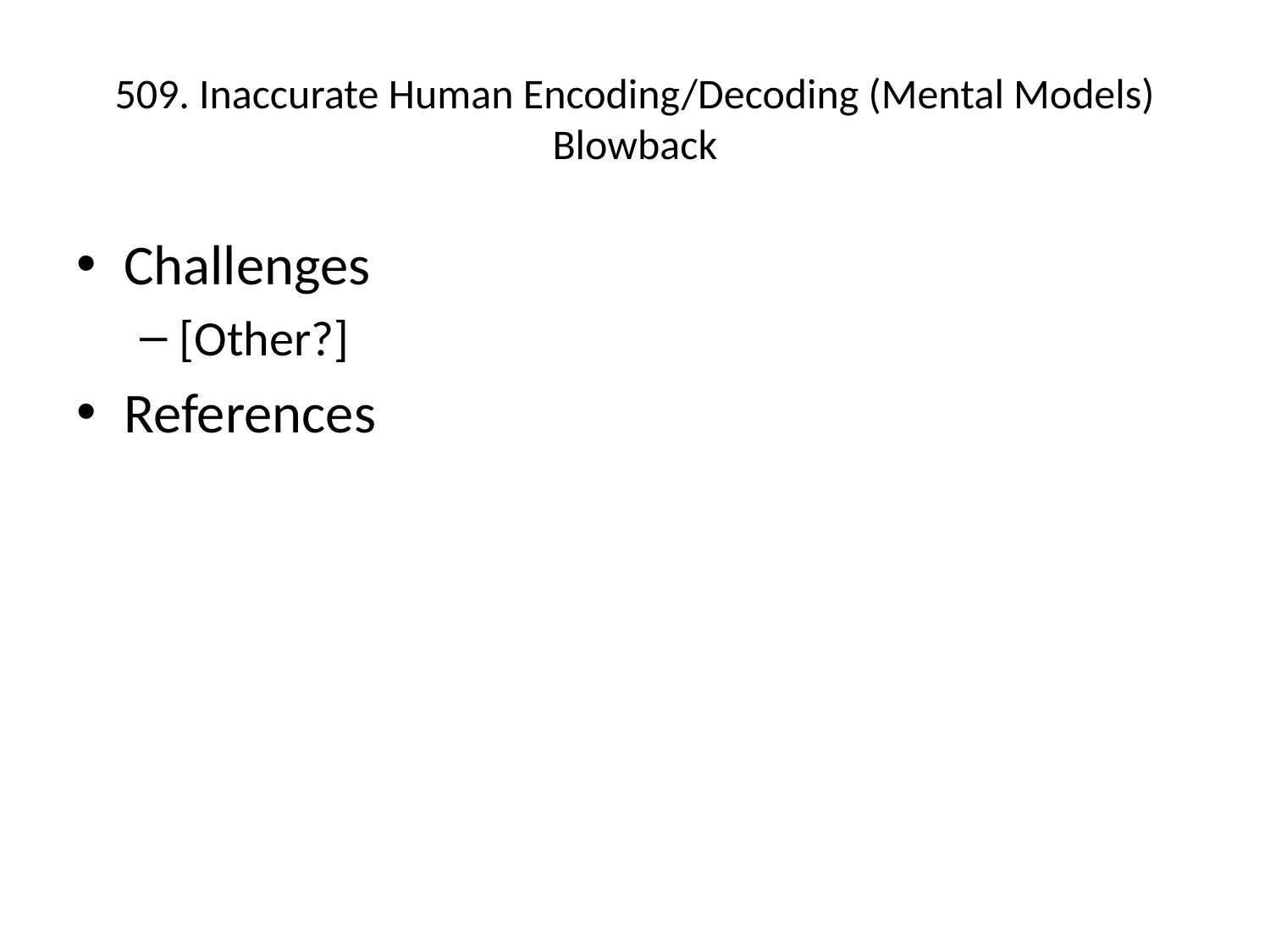

# 509. Inaccurate Human Encoding/Decoding (Mental Models) Blowback
Challenges
[Other?]
References